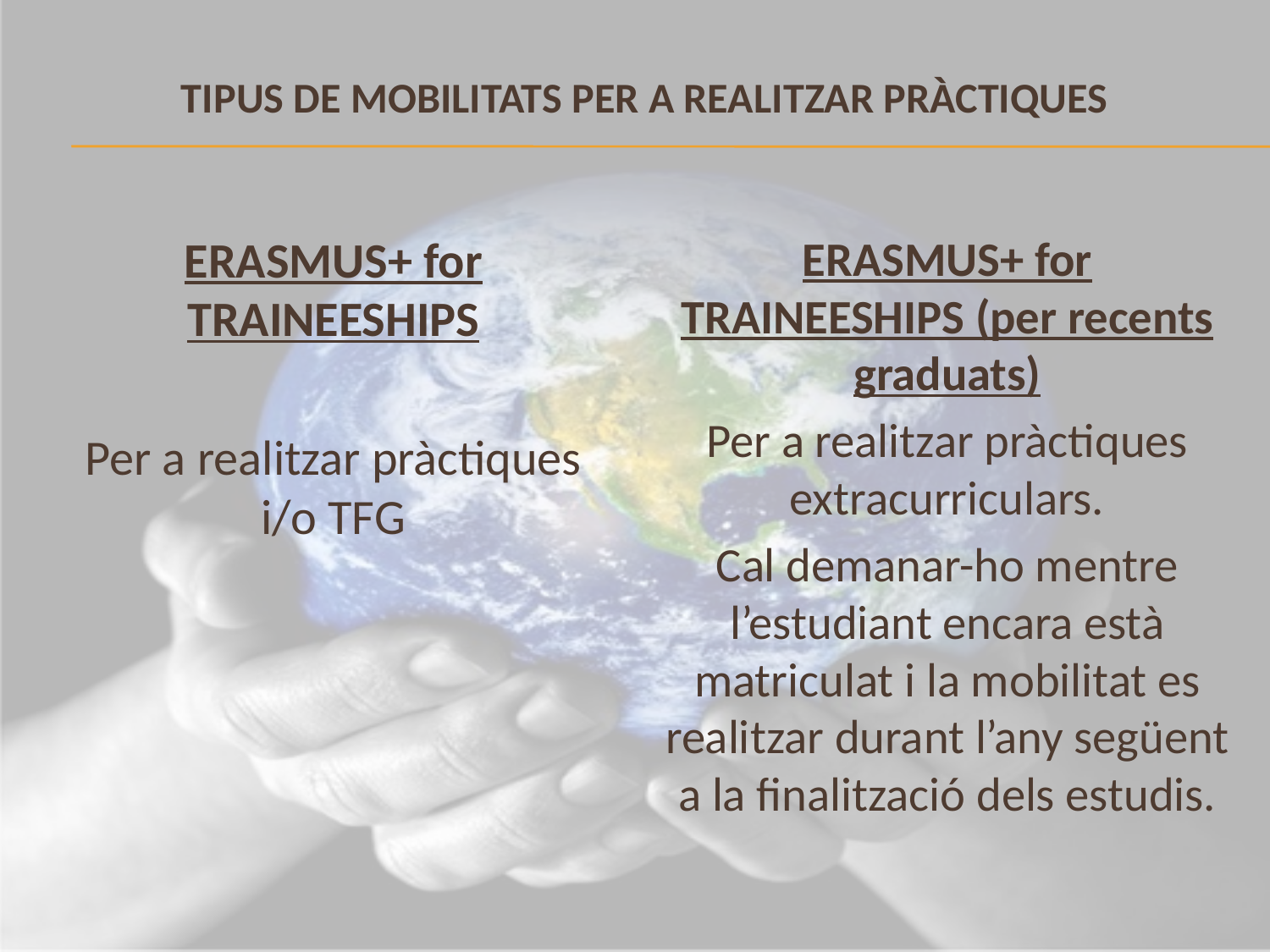

# Tipus de mobilitats per a realitzar pràctiques
ERASMUS+ for TRAINEESHIPS

Per a realitzar pràctiques i/o TFG
ERASMUS+ for TRAINEESHIPS (per recents graduats)
Per a realitzar pràctiques extracurriculars.
Cal demanar-ho mentre l’estudiant encara està matriculat i la mobilitat es realitzar durant l’any següent a la finalització dels estudis.